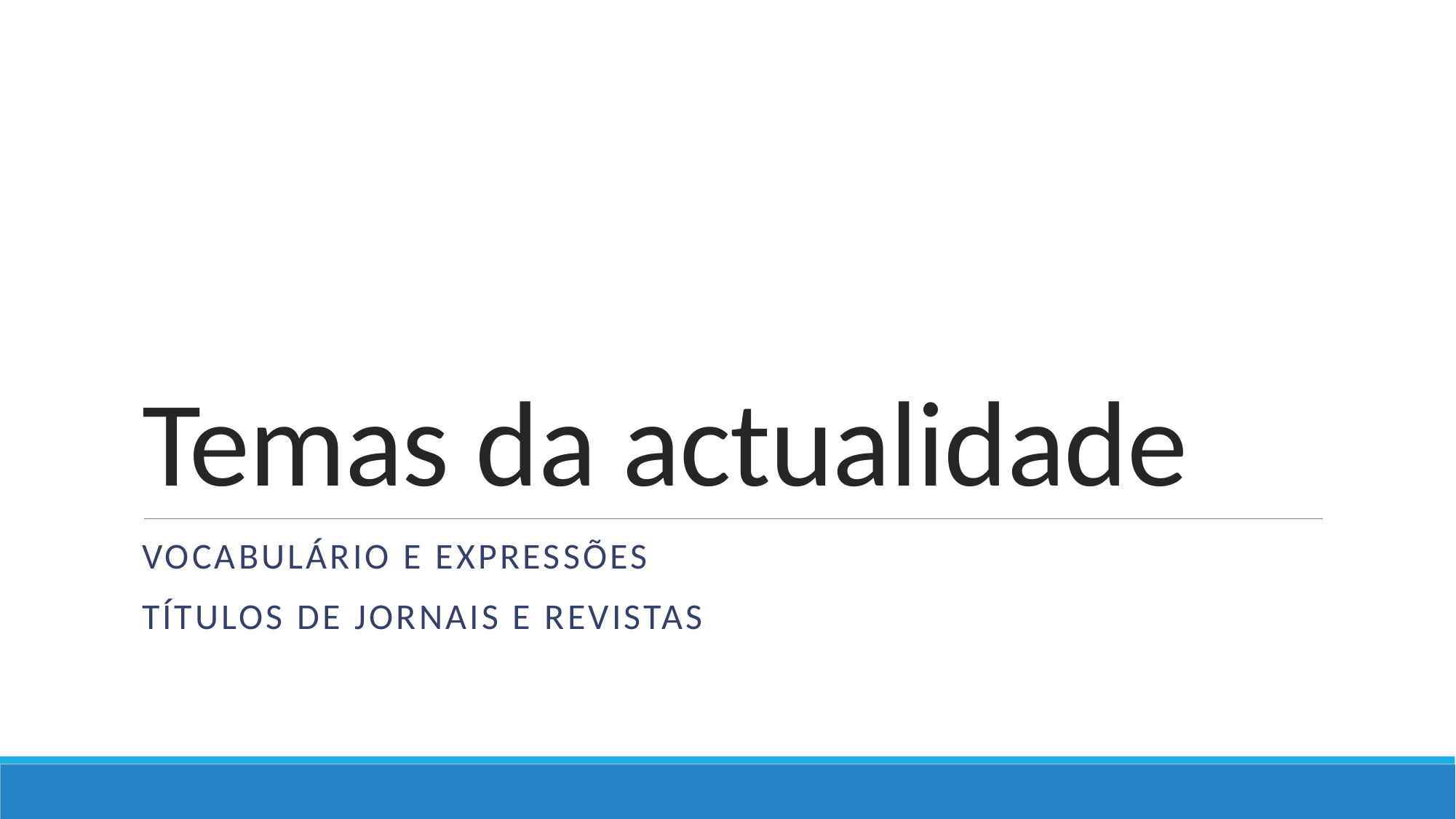

# Temas da actualidade

Vocabulário e expressões
Títulos de jornais e revistas